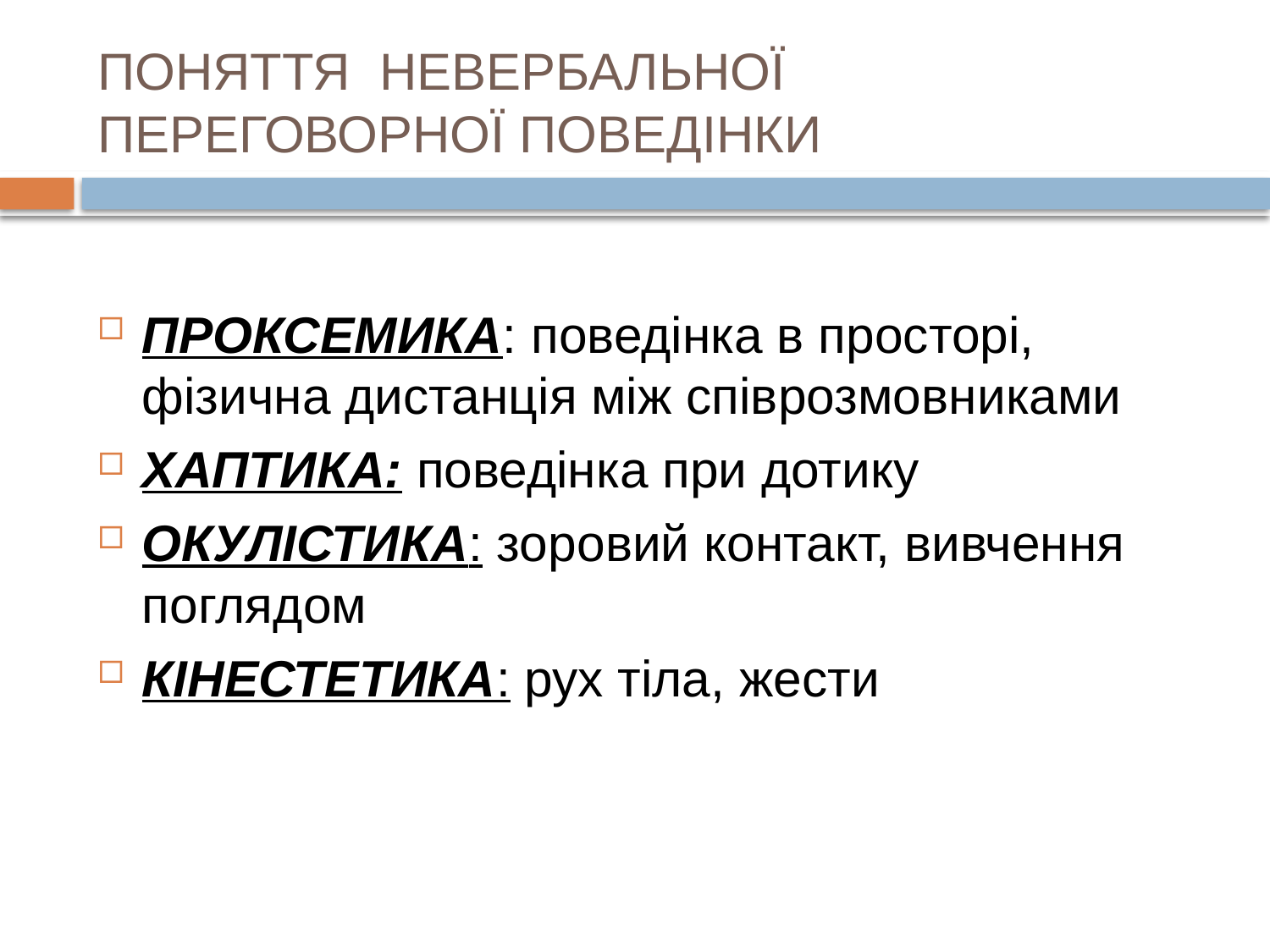

# ПОНЯТТЯ  НЕВЕРБАЛЬНОЇ ПЕРЕГОВОРНОЇ ПОВЕДІНКИ

ПРОКСЕМИКА: поведінка в просторі, фізична дистанція між співрозмовниками
ХАПТИКА: поведінка при дотику
ОКУЛІСТИКА: зоровий контакт, вивчення поглядом
КІНЕСТЕТИКА: рух тіла, жести